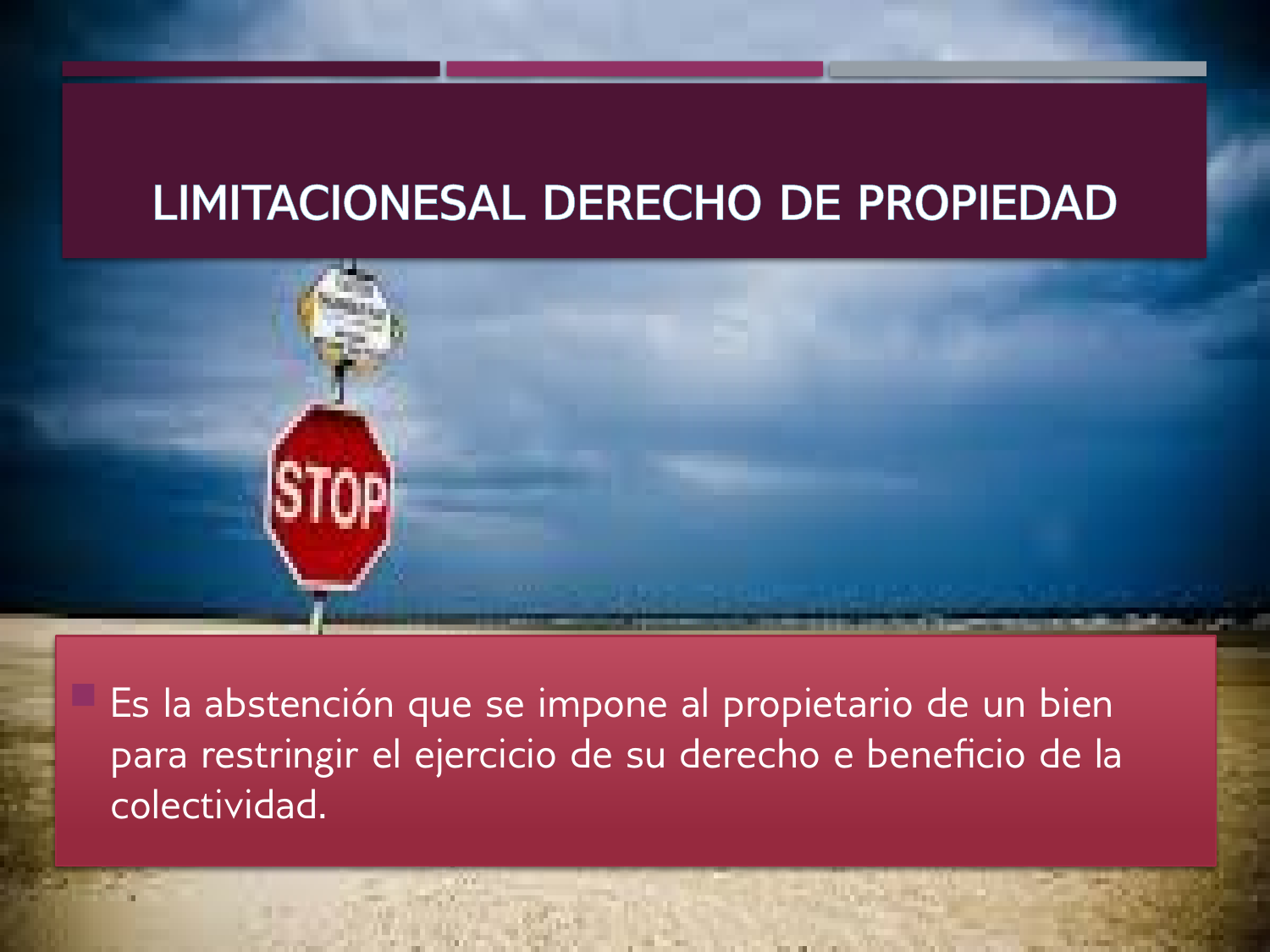

# LIMITACIONESAL DERECHO DE PROPIEDAD
Es la abstención que se impone al propietario de un bien para restringir el ejercicio de su derecho e beneficio de la colectividad.